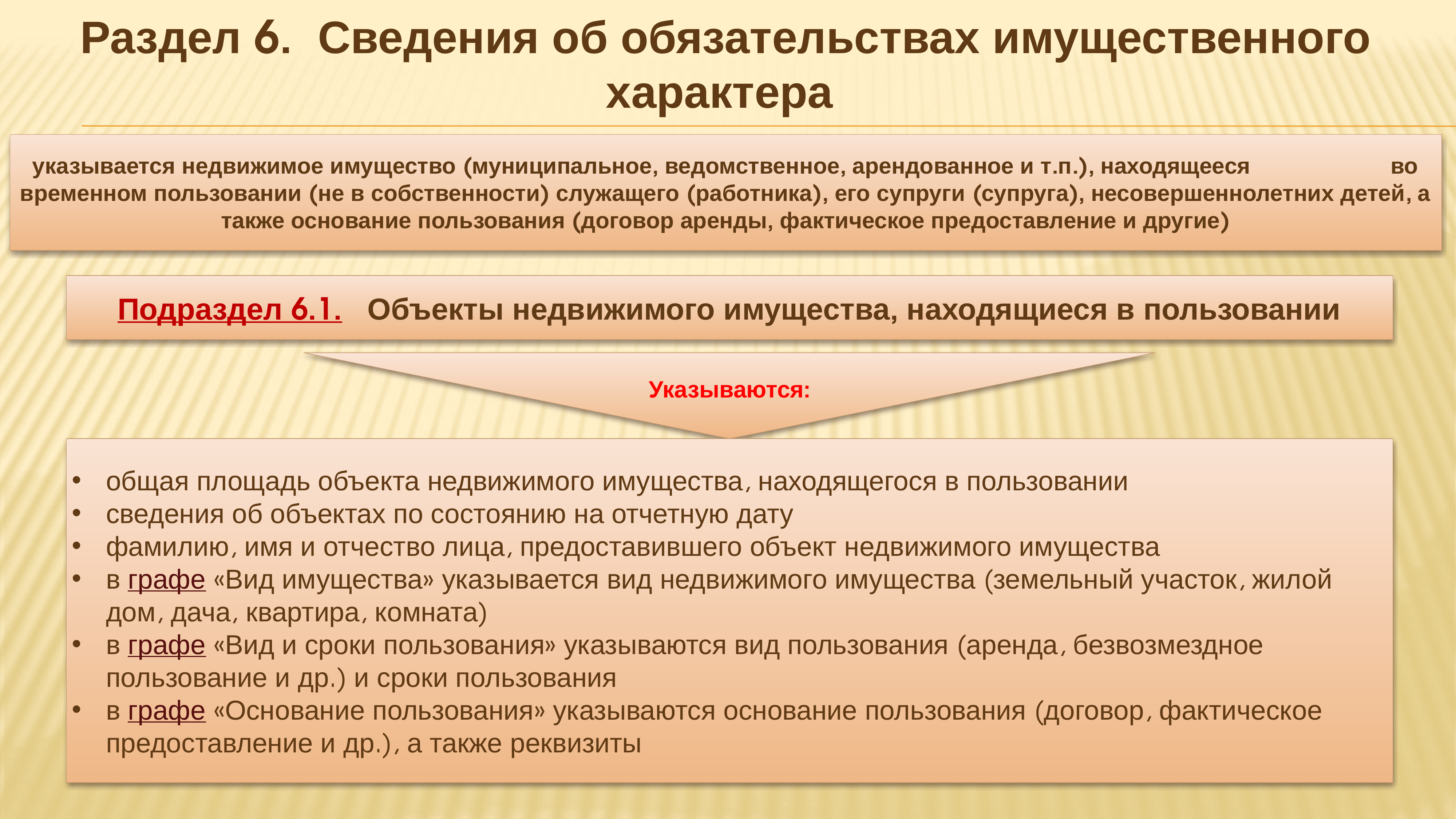

Раздел 6.  Сведения об обязательствах имущественного характера

указывается недвижимое имущество (муниципальное, ведомственное, арендованное и т.п.), находящееся                      во временном пользовании (не в собственности) служащего (работника), его супруги (супруга), несовершеннолетних детей, а также основание пользования (договор аренды, фактическое предоставление и другие)

Подраздел 6.1.   Объекты недвижимого имущества, находящиеся в пользовании

Указываются:
общая площадь объекта недвижимого имущества, находящегося в пользовании
сведения об объектах по состоянию на отчетную дату
фамилию, имя и отчество лица, предоставившего объект недвижимого имущества
в графе «Вид имущества» указывается вид недвижимого имущества (земельный участок, жилой дом, дача, квартира, комната)
в графе «Вид и сроки пользования» указываются вид пользования (аренда, безвозмездное пользование и др.) и сроки пользования
в графе «Основание пользования» указываются основание пользования (договор, фактическое предоставление и др.), а также реквизиты